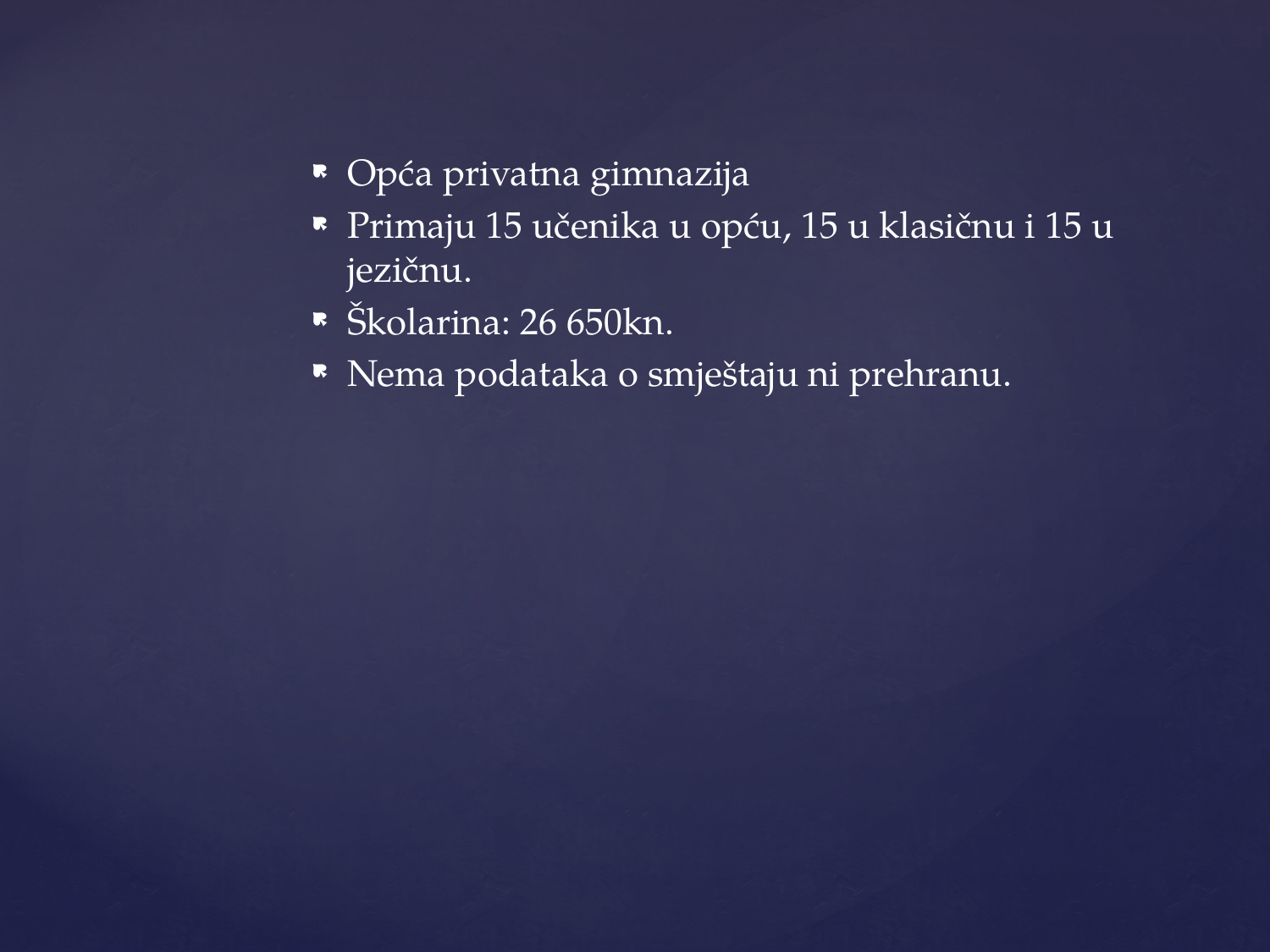

Opća privatna gimnazija
Primaju 15 učenika u opću, 15 u klasičnu i 15 u jezičnu.
Školarina: 26 650kn.
Nema podataka o smještaju ni prehranu.

#